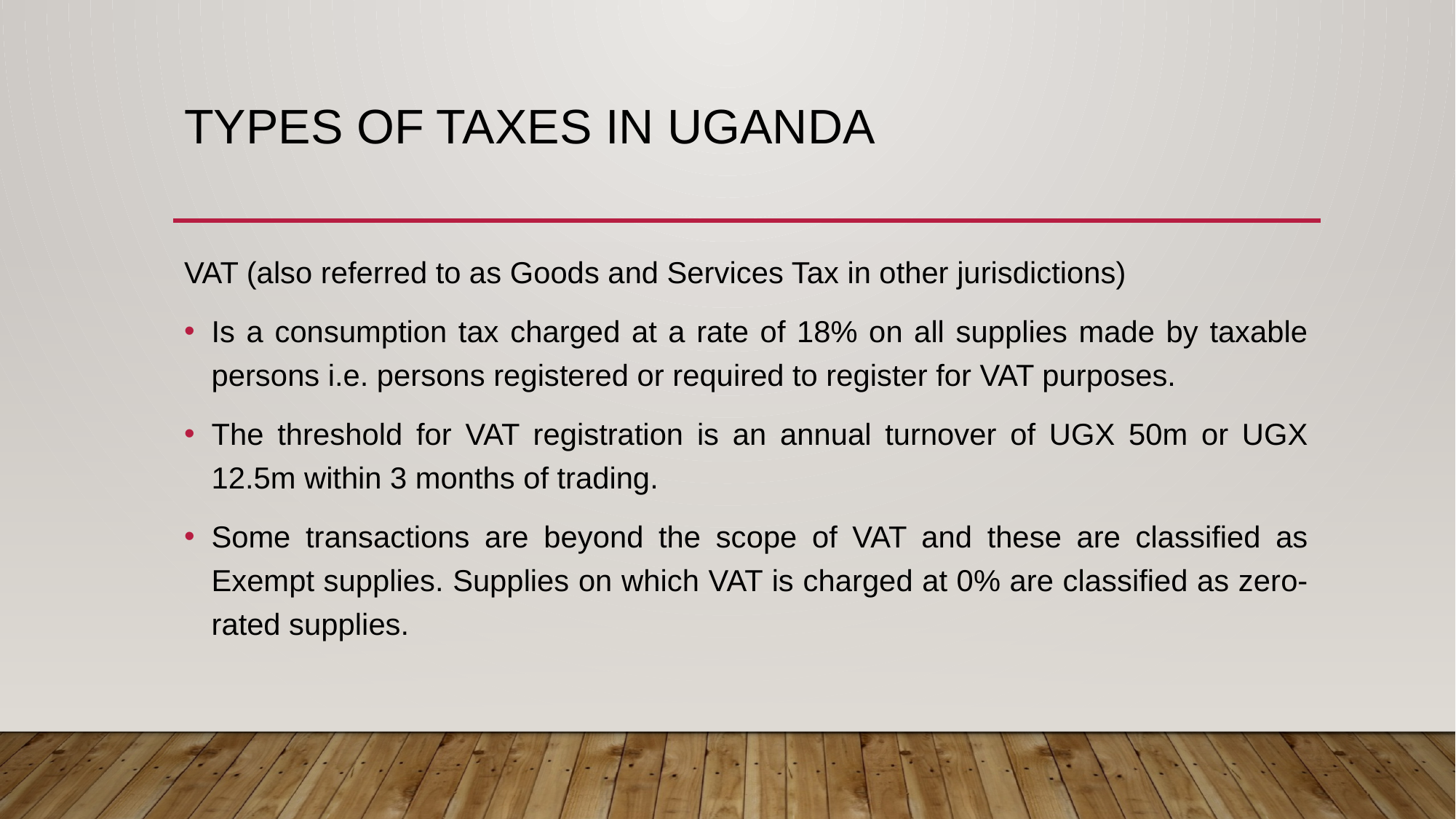

# Types of taxes in Uganda
VAT (also referred to as Goods and Services Tax in other jurisdictions)
Is a consumption tax charged at a rate of 18% on all supplies made by taxable persons i.e. persons registered or required to register for VAT purposes.
The threshold for VAT registration is an annual turnover of UGX 50m or UGX 12.5m within 3 months of trading.
Some transactions are beyond the scope of VAT and these are classified as Exempt supplies. Supplies on which VAT is charged at 0% are classified as zero-rated supplies.